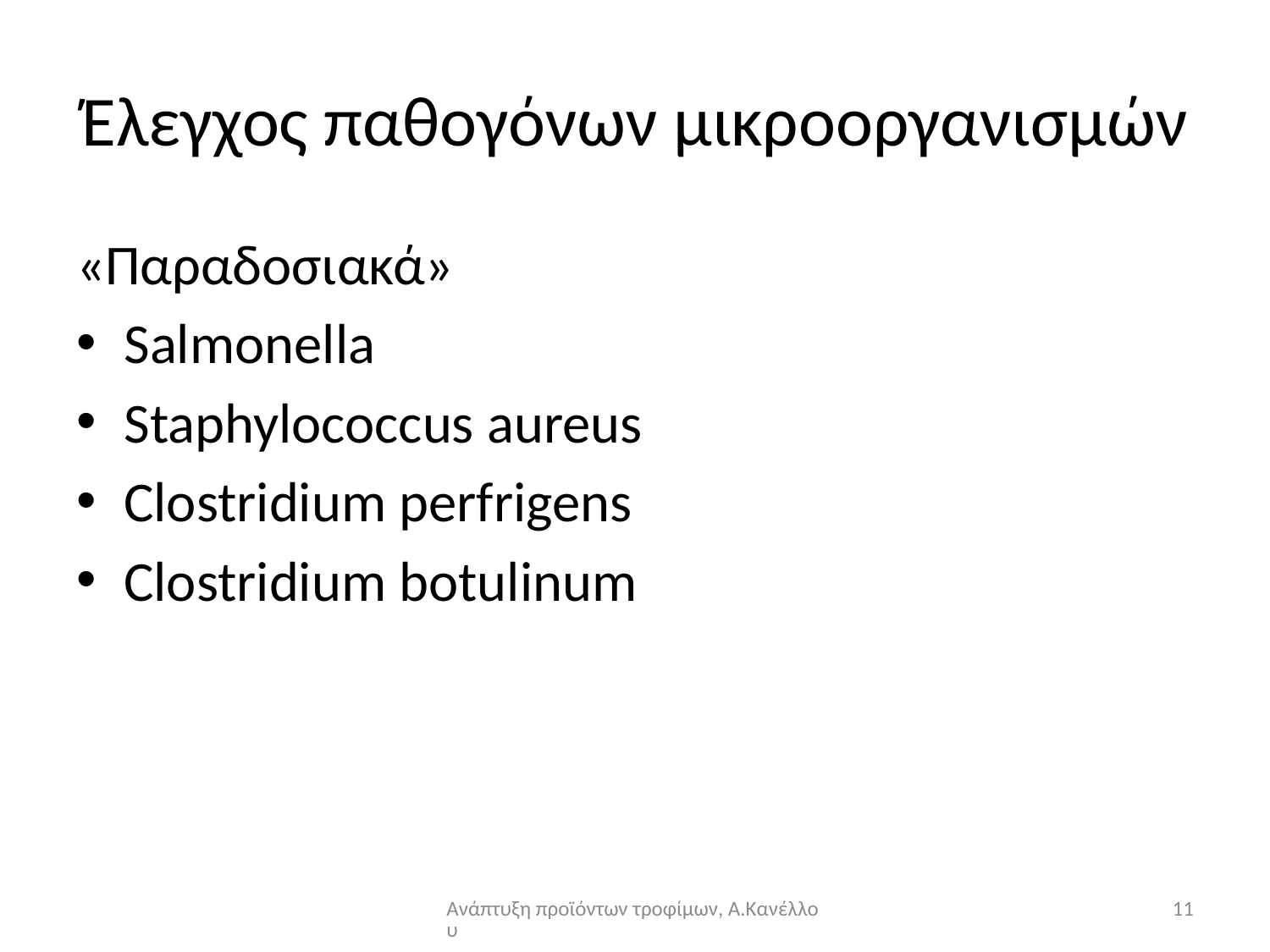

# Έλεγχος παθογόνων μικροοργανισμών
«Παραδοσιακά»
Salmonella
Staphylococcus aureus
Clostridium perfrigens
Clostridium botulinum
Ανάπτυξη προϊόντων τροφίμων, Α.Κανέλλου
11